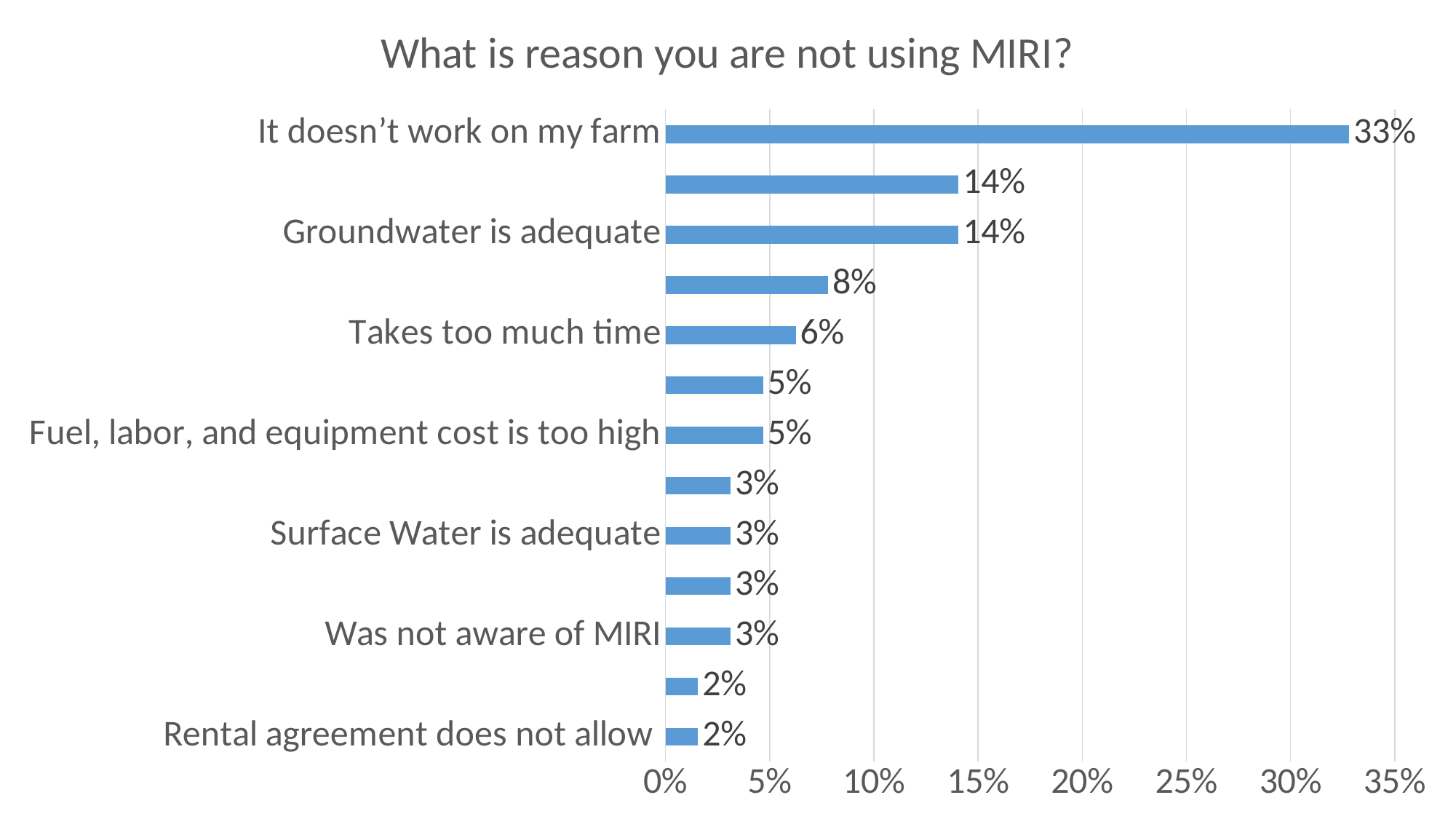

### Chart: What is reason you are not using MIRI?

| Category |  |
|---|---|
| Rental agreement does not allow  | 0.015625 |
| Damage to pipe during season too much to keep repaired | 0.015625 |
| Was not aware of MIRI | 0.03125 |
| Don't know how to use it | 0.03125 |
| Surface Water is adequate | 0.03125 |
| Do not have a reason to use it | 0.03125 |
| Fuel, labor, and equipment cost is too high | 0.046875 |
| Don't know | 0.046875 |
| Takes too much time | 0.0625 |
| Would like to use, but not sure how to get started | 0.078125 |
| Groundwater is adequate | 0.140625 |
| Other | 0.140625 |
| It doesn’t work on my farm | 0.328125 |